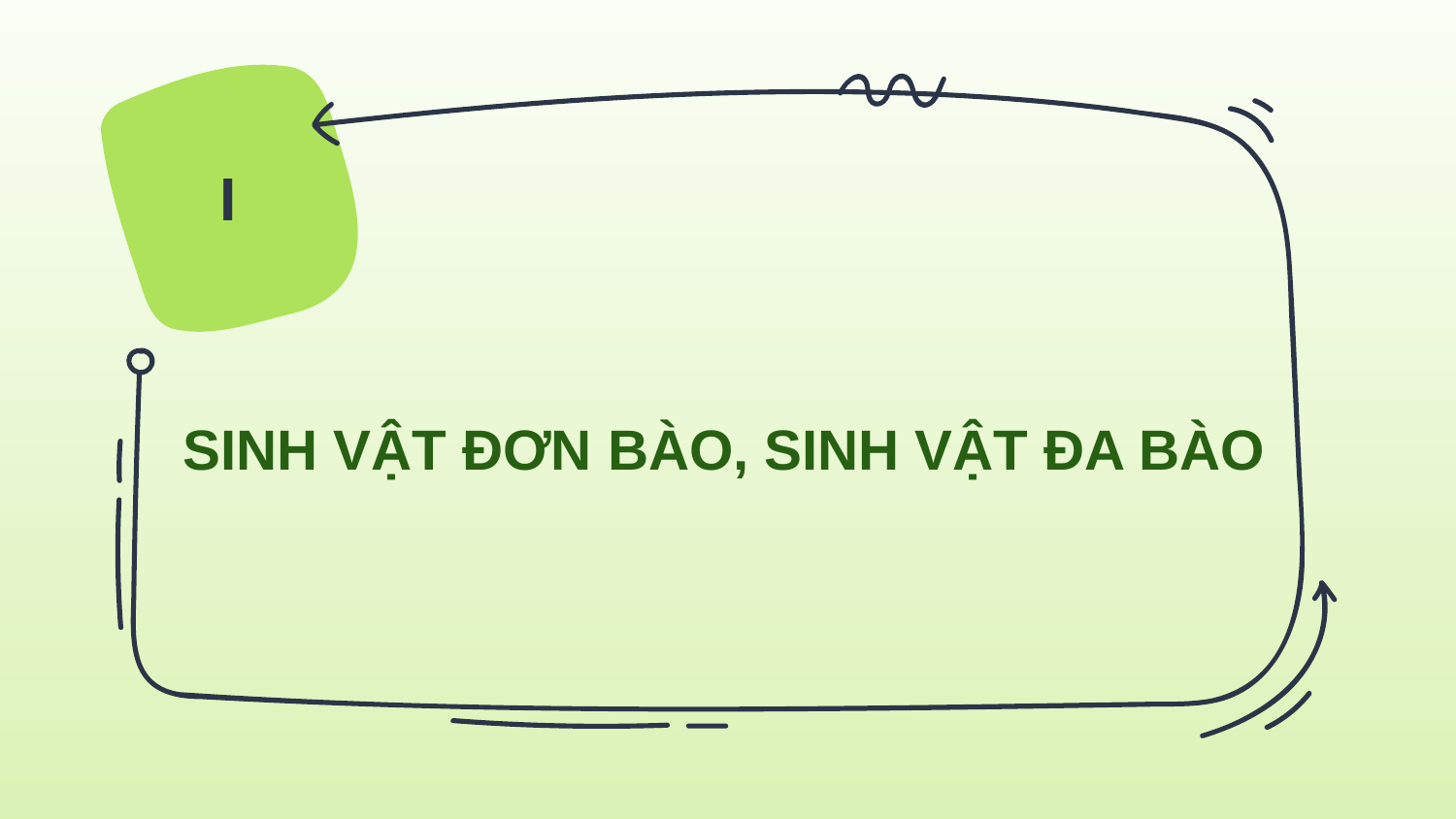

I
# SINH VẬT ĐƠN BÀO, SINH VẬT ĐA BÀO